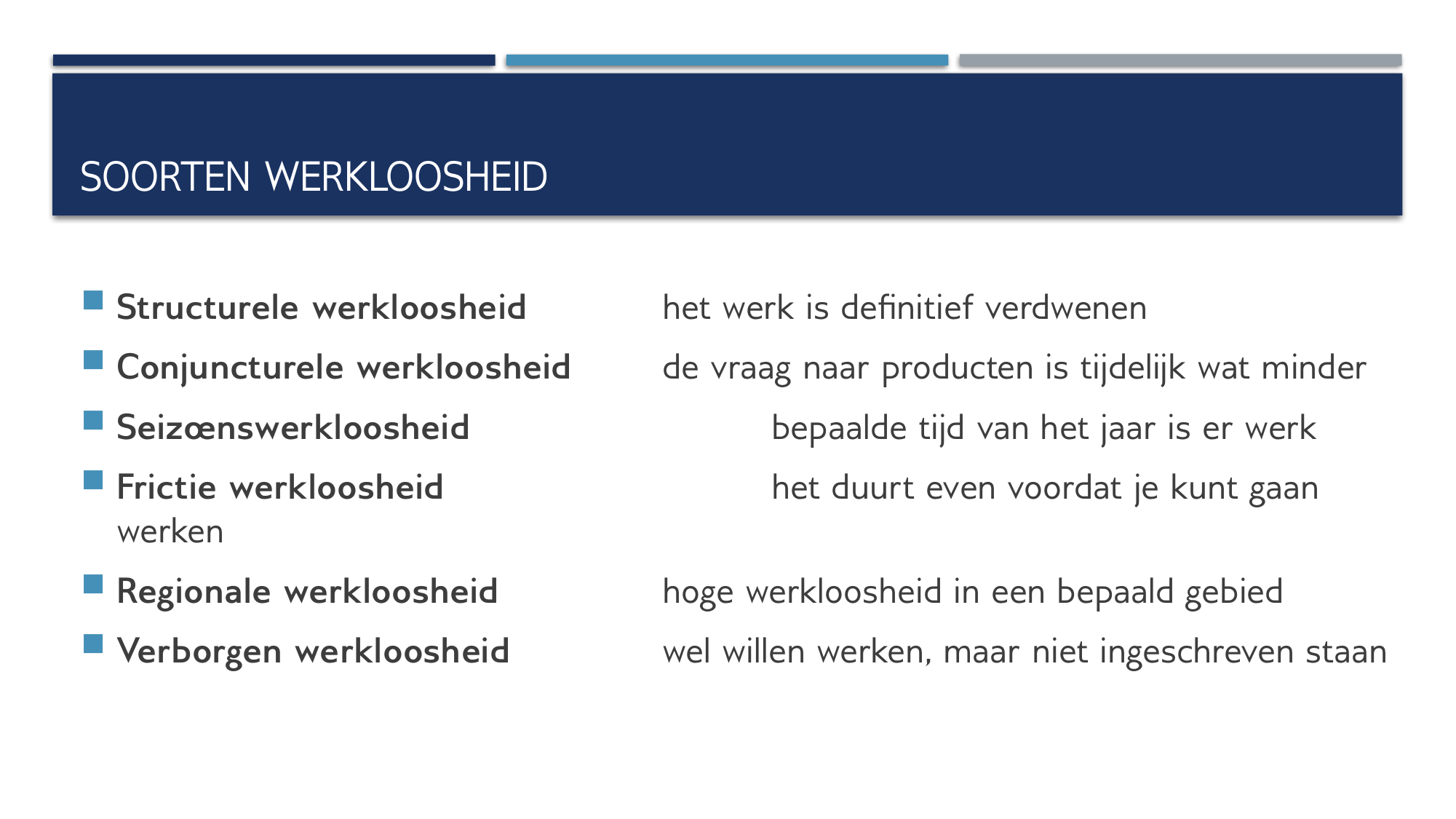

# Soorten werkloosheid
Structurele werkloosheid		het werk is definitief verdwenen
Conjuncturele werkloosheid	de vraag naar producten is tijdelijk wat minder
Seizoenswerkloosheid			bepaalde tijd van het jaar is er werk
Frictie werkloosheid			het duurt even voordat je kunt gaan werken
Regionale werkloosheid		hoge werkloosheid in een bepaald gebied
Verborgen werkloosheid		wel willen werken, maar niet ingeschreven staan